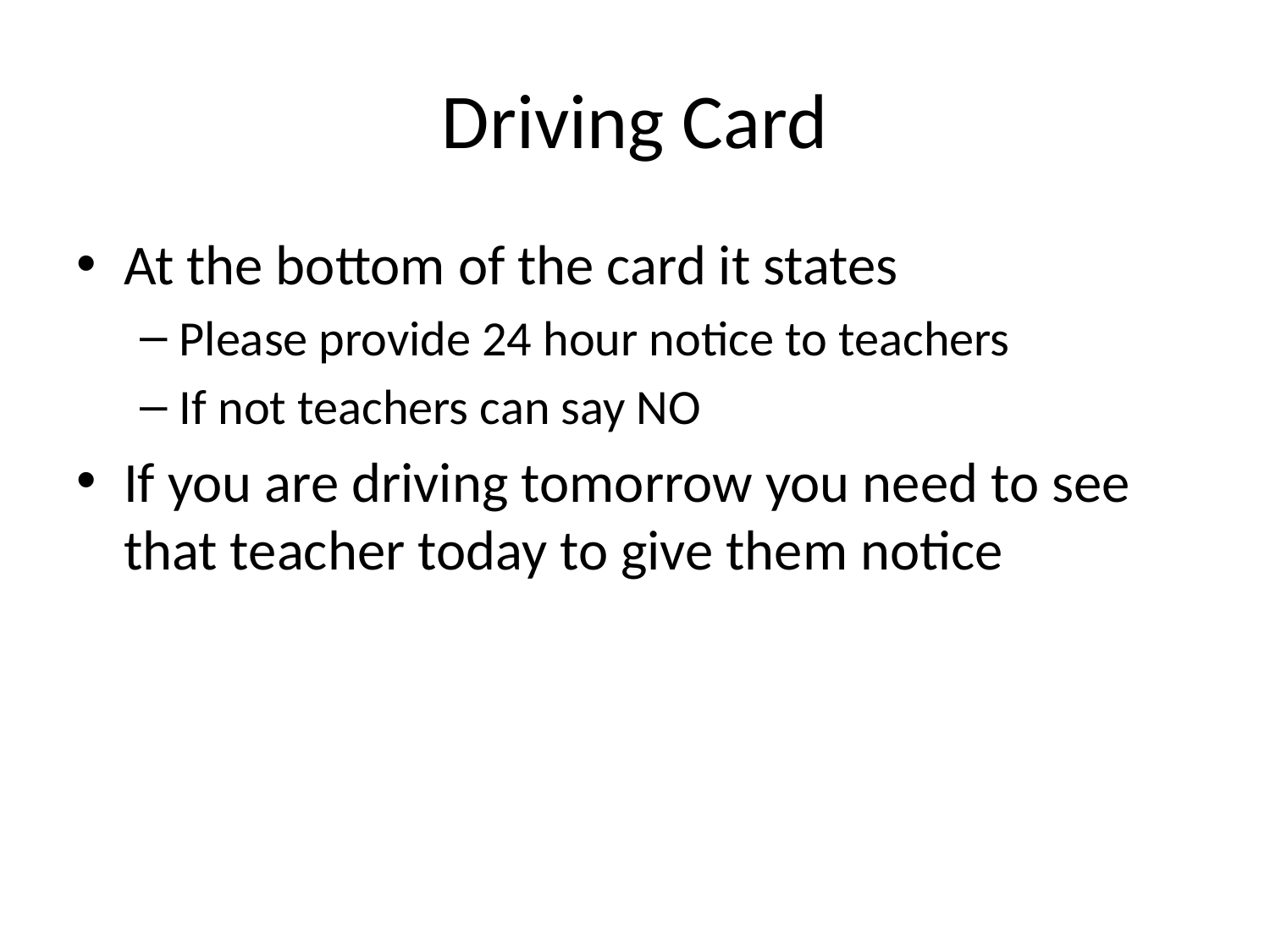

# Driving Card
At the bottom of the card it states
Please provide 24 hour notice to teachers
If not teachers can say NO
If you are driving tomorrow you need to see that teacher today to give them notice